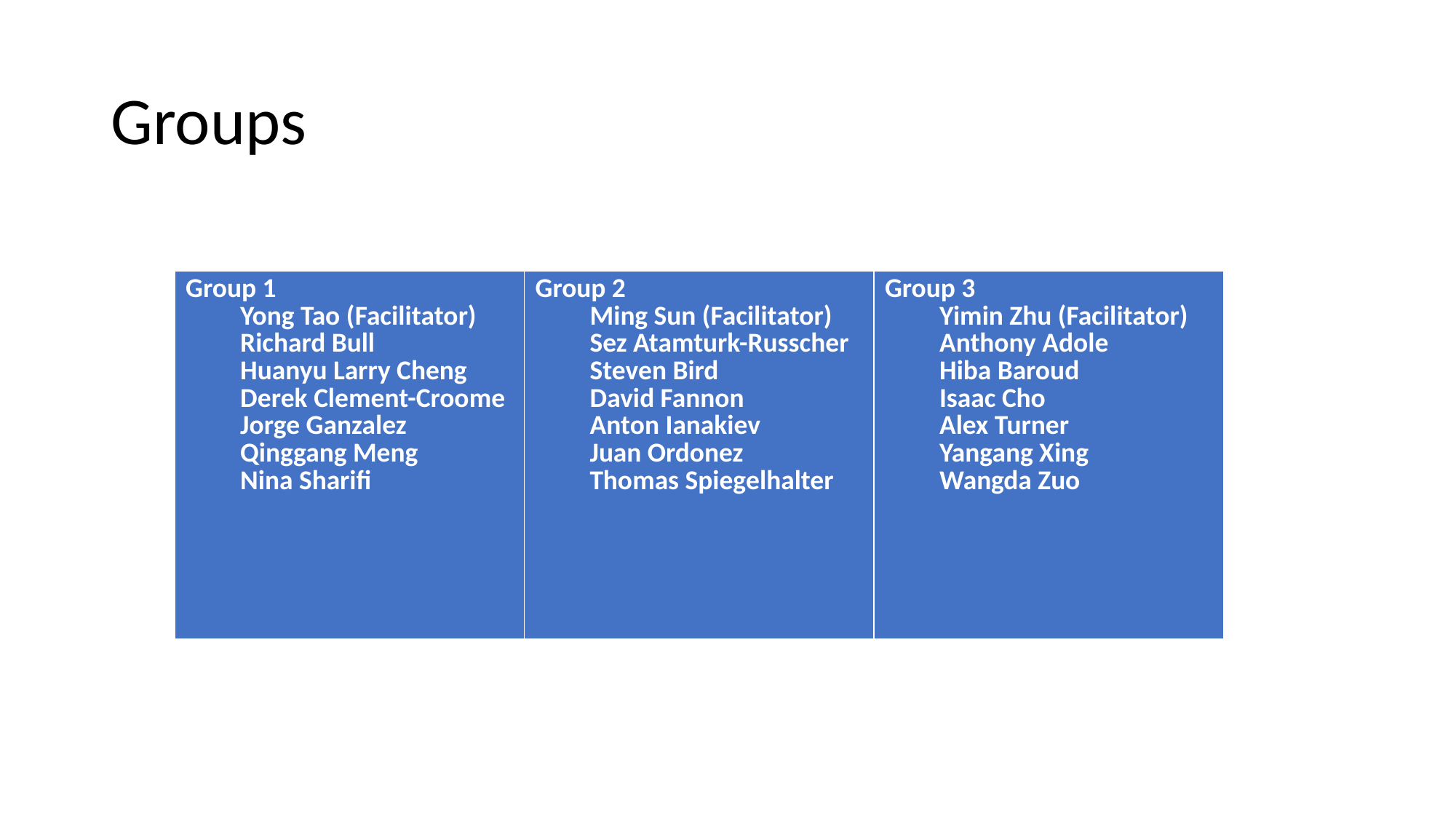

# Groups

| Group 1 Yong Tao (Facilitator) Richard Bull Huanyu Larry Cheng Derek Clement-Croome Jorge Ganzalez Qinggang Meng Nina Sharifi | Group 2 Ming Sun (Facilitator) Sez Atamturk-Russcher Steven Bird David Fannon Anton Ianakiev Juan Ordonez Thomas Spiegelhalter | Group 3 Yimin Zhu (Facilitator) Anthony Adole Hiba Baroud Isaac Cho Alex Turner Yangang Xing Wangda Zuo |
| --- | --- | --- |